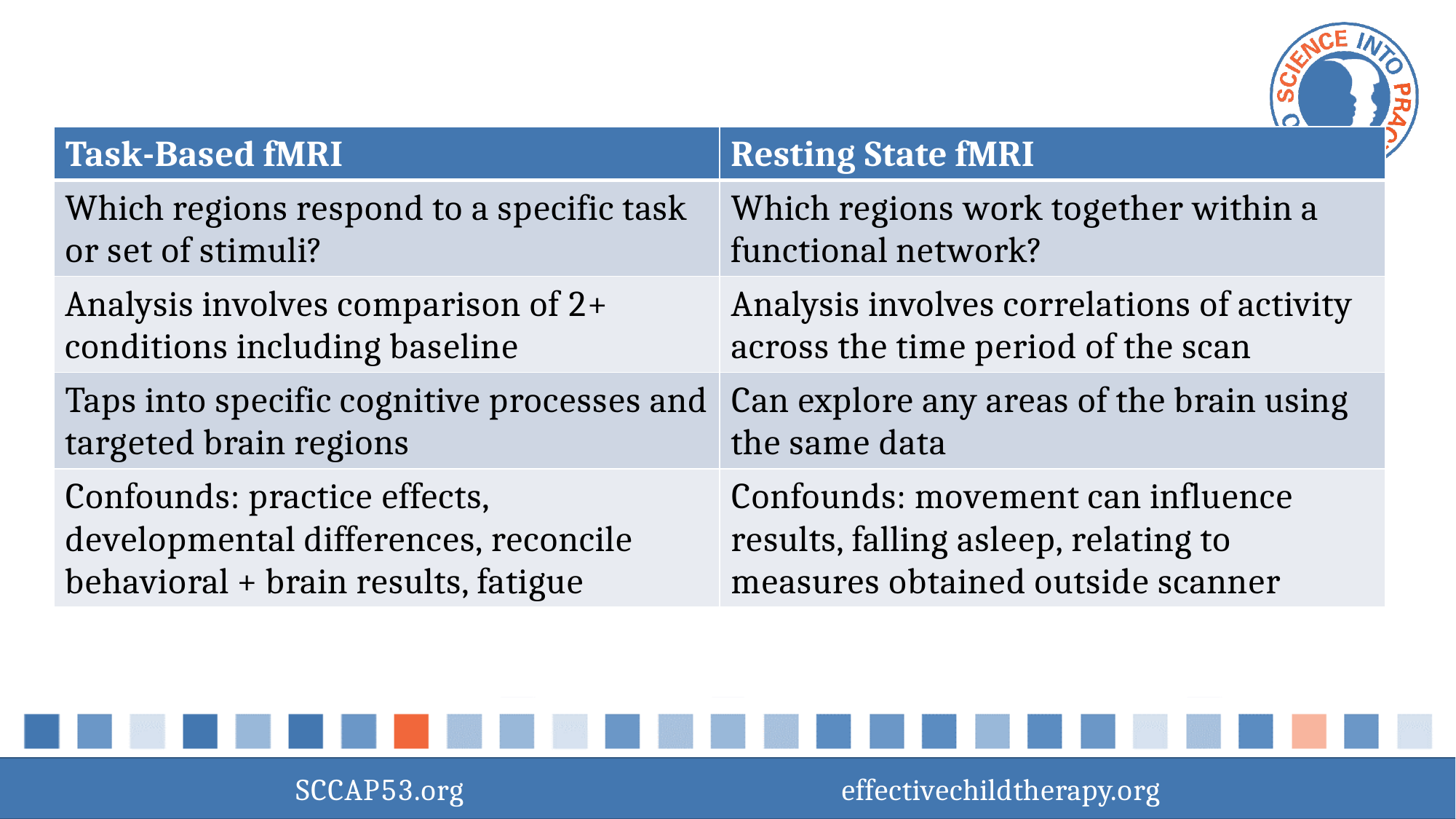

| Task-Based fMRI | Resting State fMRI |
| --- | --- |
| Which regions respond to a specific task or set of stimuli? | Which regions work together within a functional network? |
| Analysis involves comparison of 2+ conditions including baseline | Analysis involves correlations of activity across the time period of the scan |
| Taps into specific cognitive processes and targeted brain regions | Can explore any areas of the brain using the same data |
| Confounds: practice effects, developmental differences, reconcile behavioral + brain results, fatigue | Confounds: movement can influence results, falling asleep, relating to measures obtained outside scanner |